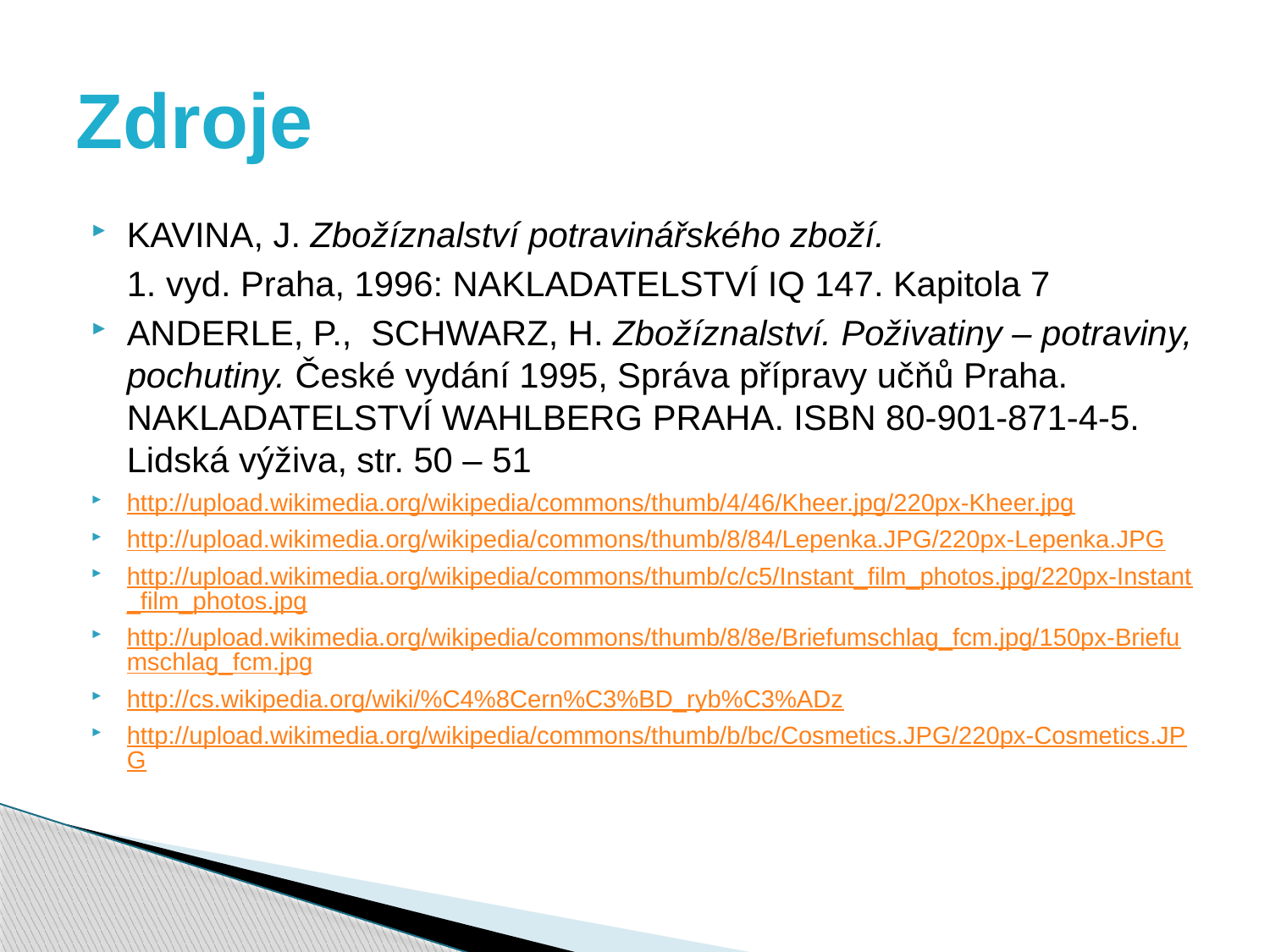

# Zdroje
KAVINA, J. Zbožíznalství potravinářského zboží.
	1. vyd. Praha, 1996: NAKLADATELSTVÍ IQ 147. Kapitola 7
ANDERLE, P.,  SCHWARZ, H. Zbožíznalství. Poživatiny – potraviny, pochutiny. České vydání 1995, Správa přípravy učňů Praha. NAKLADATELSTVÍ WAHLBERG PRAHA. ISBN 80-901-871-4-5. Lidská výživa, str. 50 – 51
http://upload.wikimedia.org/wikipedia/commons/thumb/4/46/Kheer.jpg/220px-Kheer.jpg
http://upload.wikimedia.org/wikipedia/commons/thumb/8/84/Lepenka.JPG/220px-Lepenka.JPG
http://upload.wikimedia.org/wikipedia/commons/thumb/c/c5/Instant_film_photos.jpg/220px-Instant_film_photos.jpg
http://upload.wikimedia.org/wikipedia/commons/thumb/8/8e/Briefumschlag_fcm.jpg/150px-Briefumschlag_fcm.jpg
http://cs.wikipedia.org/wiki/%C4%8Cern%C3%BD_ryb%C3%ADz
http://upload.wikimedia.org/wikipedia/commons/thumb/b/bc/Cosmetics.JPG/220px-Cosmetics.JPG